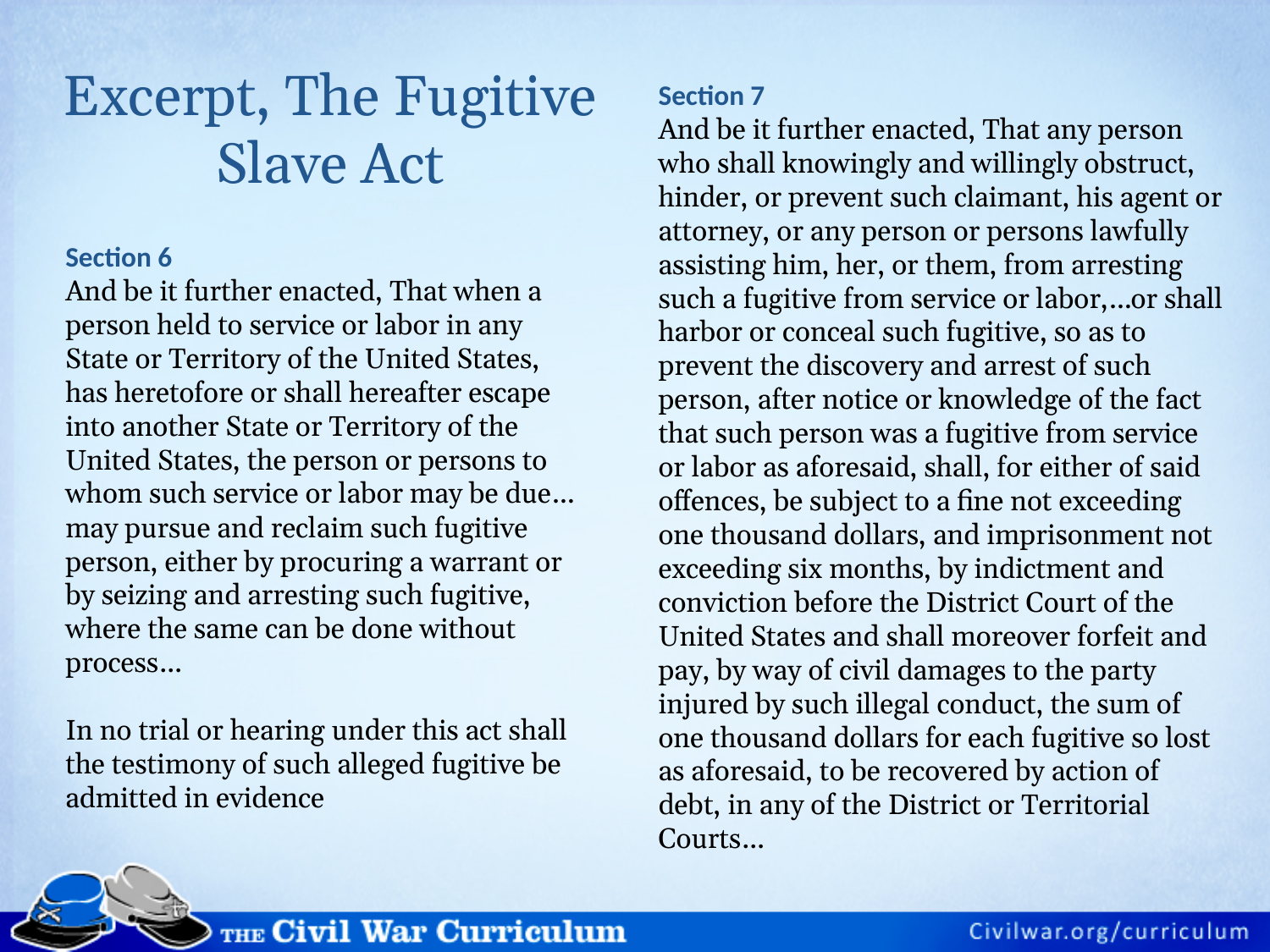

Excerpt, The Fugitive Slave Act
Section 7
And be it further enacted, That any person who shall knowingly and willingly obstruct, hinder, or prevent such claimant, his agent or attorney, or any person or persons lawfully assisting him, her, or them, from arresting such a fugitive from service or labor,…or shall harbor or conceal such fugitive, so as to prevent the discovery and arrest of such person, after notice or knowledge of the fact that such person was a fugitive from service or labor as aforesaid, shall, for either of said offences, be subject to a fine not exceeding one thousand dollars, and imprisonment not exceeding six months, by indictment and conviction before the District Court of the United States and shall moreover forfeit and pay, by way of civil damages to the party injured by such illegal conduct, the sum of one thousand dollars for each fugitive so lost as aforesaid, to be recovered by action of debt, in any of the District or Territorial  Courts…
Section 6
And be it further enacted, That when a person held to service or labor in any State or Territory of the United States, has heretofore or shall hereafter escape into another State or Territory of the United States, the person or persons to whom such service or labor may be due… may pursue and reclaim such fugitive person, either by procuring a warrant or by seizing and arresting such fugitive, where the same can be done without process…

In no trial or hearing under this act shall the testimony of such alleged fugitive be admitted in evidence